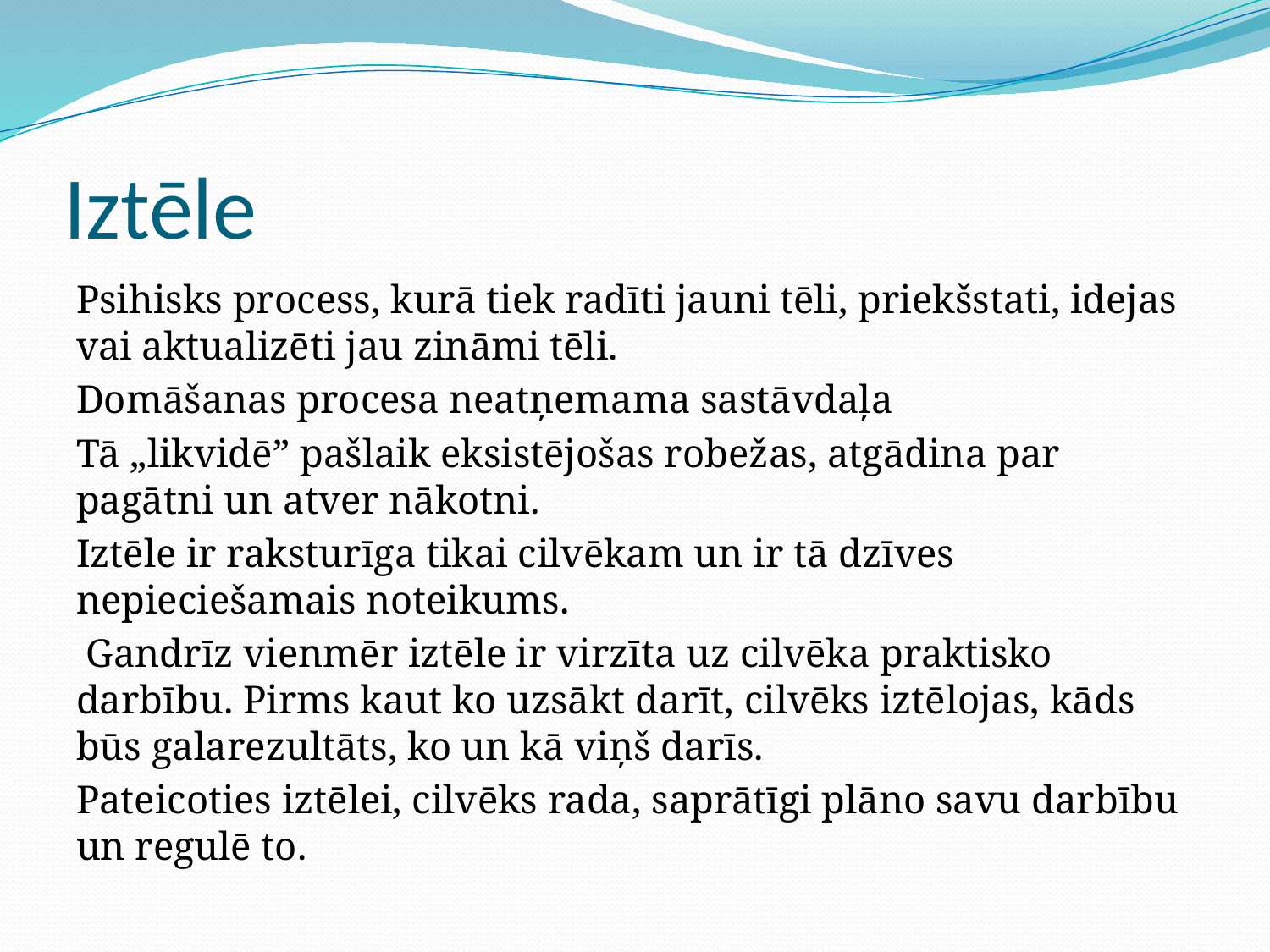

# Iztēle
Psihisks process, kurā tiek radīti jauni tēli, priekšstati, idejas vai aktualizēti jau zināmi tēli.
Domāšanas procesa neatņemama sastāvdaļa
Tā „likvidē” pašlaik eksistējošas robežas, atgādina par pagātni un atver nākotni.
Iztēle ir raksturīga tikai cilvēkam un ir tā dzīves nepieciešamais noteikums.
 Gandrīz vienmēr iztēle ir virzīta uz cilvēka praktisko darbību. Pirms kaut ko uzsākt darīt, cilvēks iztēlojas, kāds būs galarezultāts, ko un kā viņš darīs.
Pateicoties iztēlei, cilvēks rada, saprātīgi plāno savu darbību un regulē to.